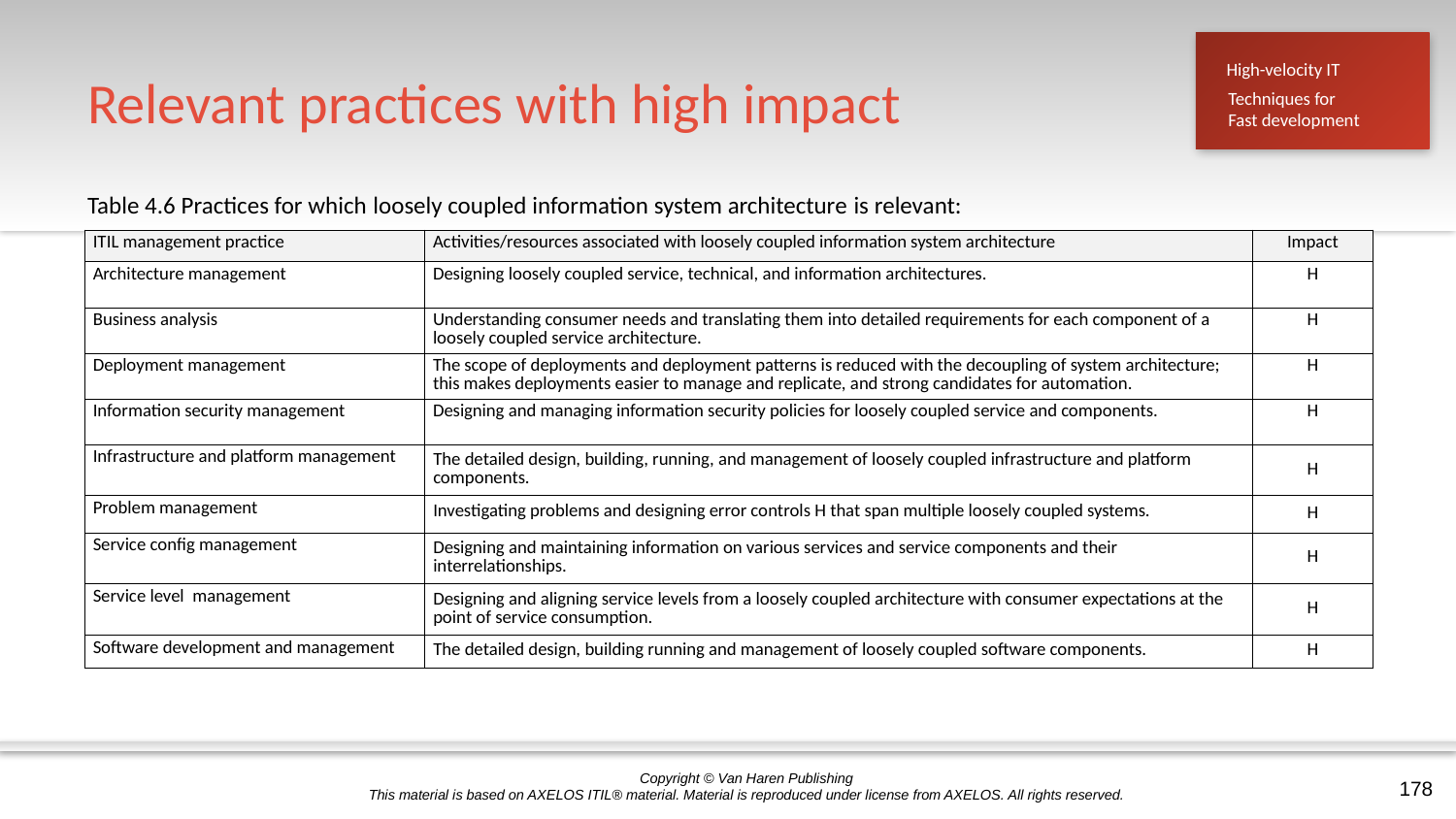

# Relevant practices with high impact
High-velocity IT
Techniques for
Fast development
Table 4.6 Practices for which loosely coupled information system architecture is relevant:

| ITIL management practice | Activities/resources associated with loosely coupled information system architecture | Impact |
| --- | --- | --- |
| Architecture management | Designing loosely coupled service, technical, and information architectures. | H |
| Business analysis | Understanding consumer needs and translating them into detailed requirements for each component of a loosely coupled service architecture. | H |
| Deployment management | The scope of deployments and deployment patterns is reduced with the decoupling of system architecture; this makes deployments easier to manage and replicate, and strong candidates for automation. | H |
| Information security management | Designing and managing information security policies for loosely coupled service and components. | H |
| Infrastructure and platform management | The detailed design, building, running, and management of loosely coupled infrastructure and platform components. | H |
| Problem management | Investigating problems and designing error controls H that span multiple loosely coupled systems. | H |
| Service config management | Designing and maintaining information on various services and service components and their interrelationships. | H |
| Service level management | Designing and aligning service levels from a loosely coupled architecture with consumer expectations at the point of service consumption. | H |
| Software development and management | The detailed design, building running and management of loosely coupled software components. | H |